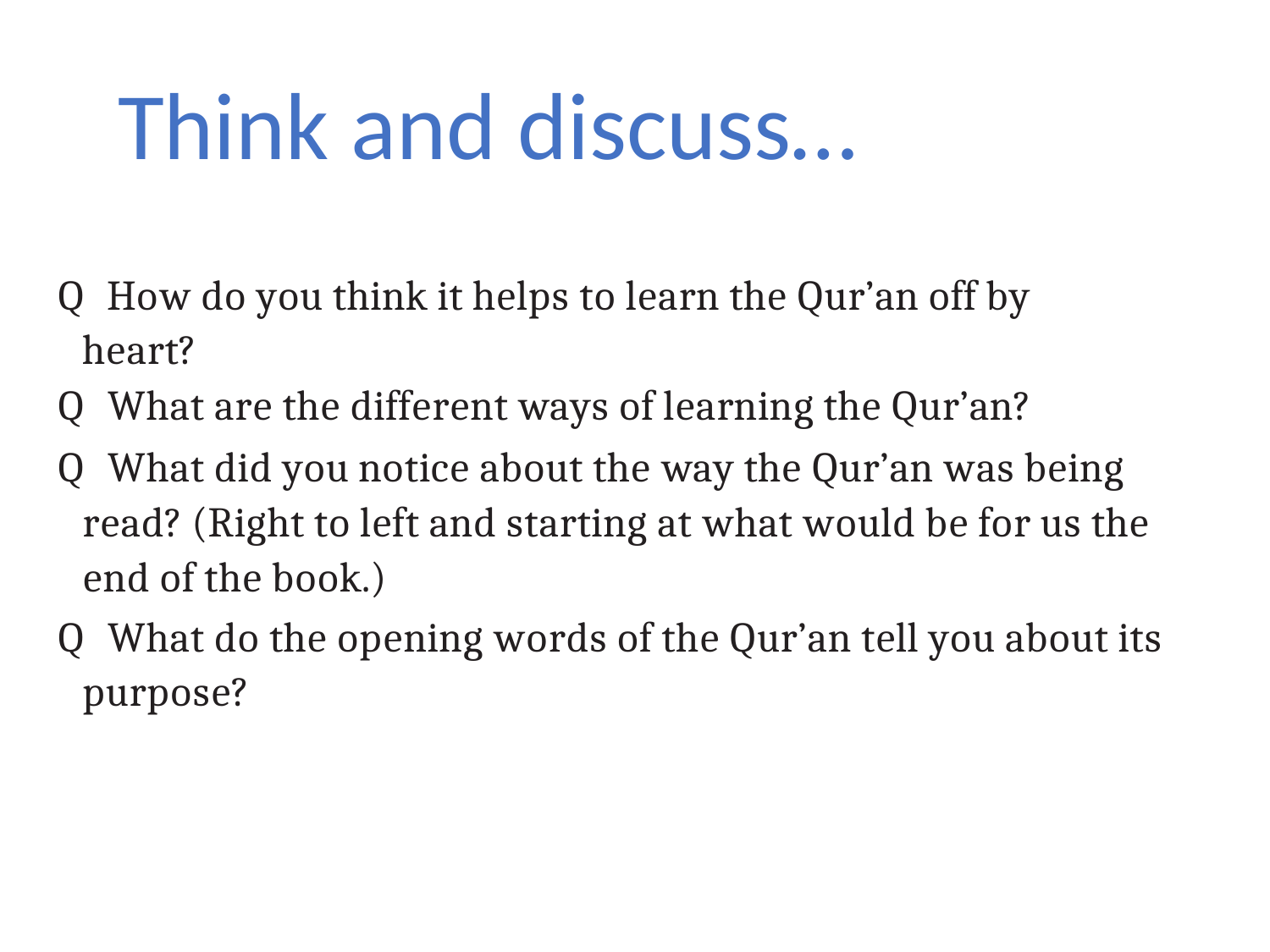

Think and discuss…
Q  How do you think it helps to learn the Qur’an off by heart?
Q  What are the different ways of learning the Qur’an?
Q  What did you notice about the way the Qur’an was being read? (Right to left and starting at what would be for us the end of the book.)
Q  What do the opening words of the Qur’an tell you about its purpose?